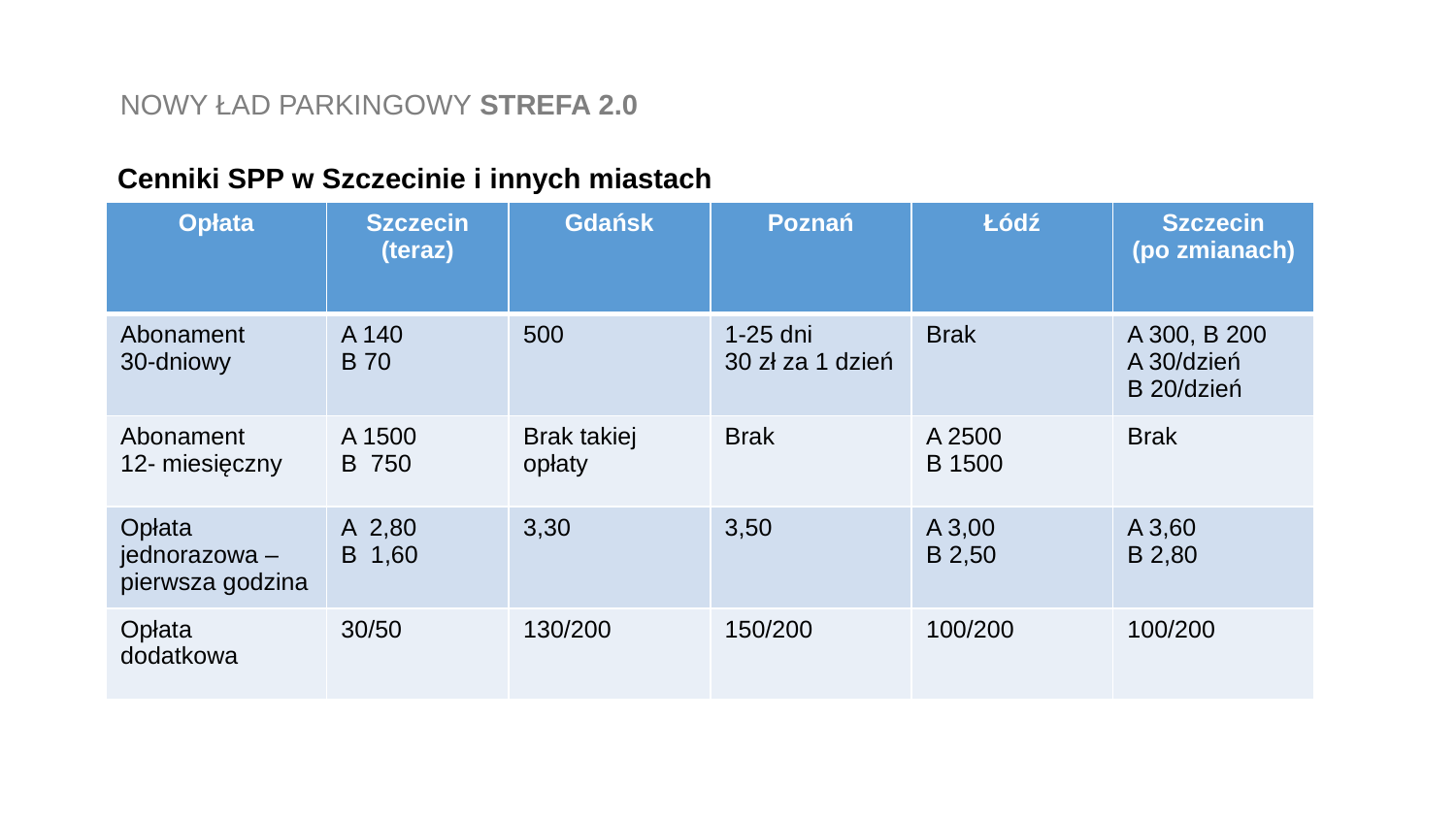

NOWY ŁAD PARKINGOWY STREFA 2.0
Cenniki SPP w Szczecinie i innych miastach
| Opłata | Szczecin (teraz) | Gdańsk | Poznań | Łódź | Szczecin (po zmianach) |
| --- | --- | --- | --- | --- | --- |
| Abonament 30-dniowy | A 140 B 70 | 500 | 1-25 dni 30 zł za 1 dzień | Brak | A 300, B 200 A 30/dzień B 20/dzień |
| Abonament 12- miesięczny | A 1500 B 750 | Brak takiej opłaty | Brak | A 2500 B 1500 | Brak |
| Opłata jednorazowa – pierwsza godzina | A 2,80 B 1,60 | 3,30 | 3,50 | A 3,00 B 2,50 | A 3,60 B 2,80 |
| Opłata dodatkowa | 30/50 | 130/200 | 150/200 | 100/200 | 100/200 |